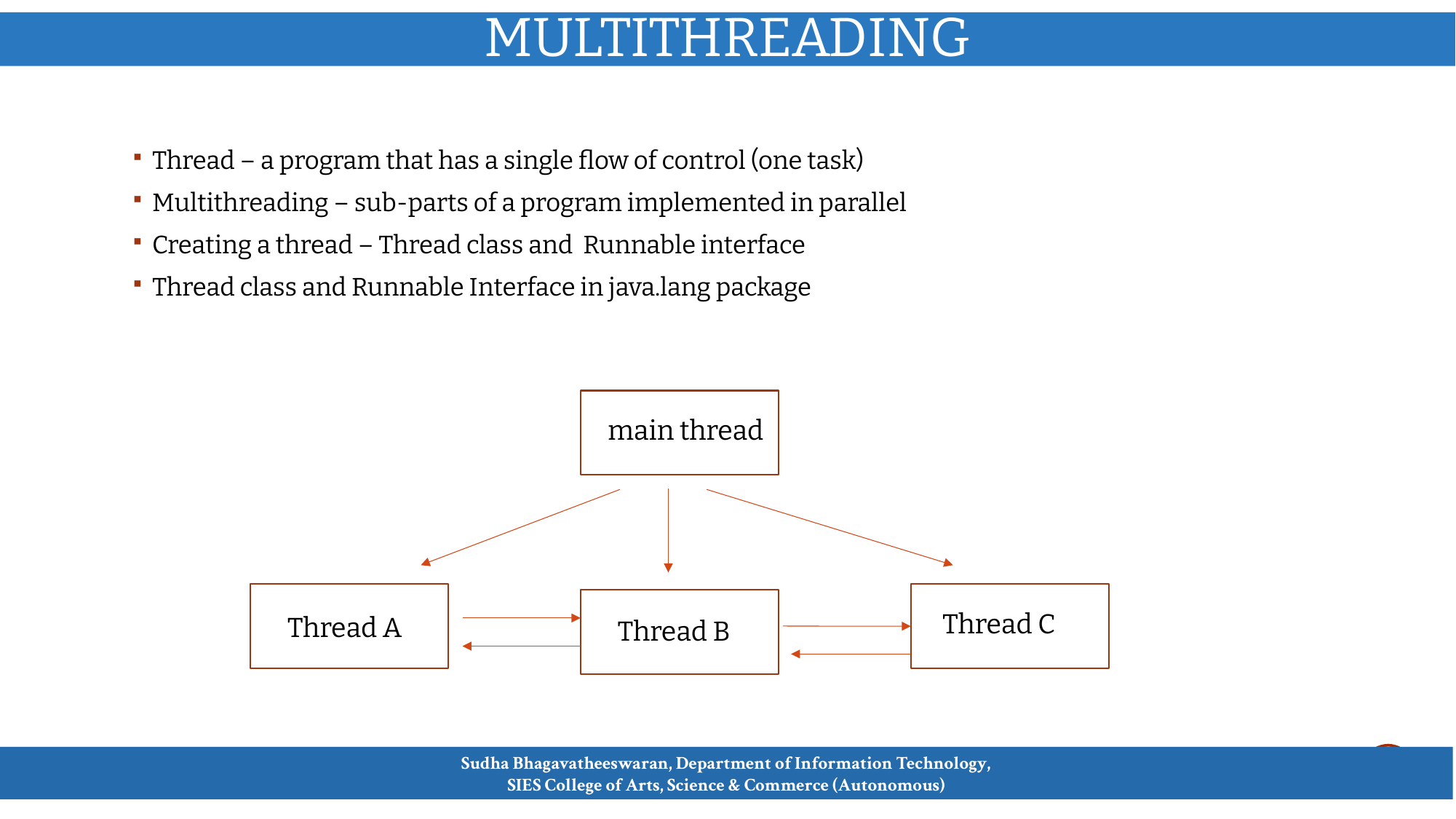

# Multithreading
Thread – a program that has a single flow of control (one task)
Multithreading – sub-parts of a program implemented in parallel
Creating a thread – Thread class and  Runnable interface
Thread class and Runnable Interface in java.lang package

main thread

Thread C
Thread A
Thread B
Sudha Bhagavatheeswaran, Department of Information Technology,
SIES College of Arts, Science & Commerce (Autonomous)